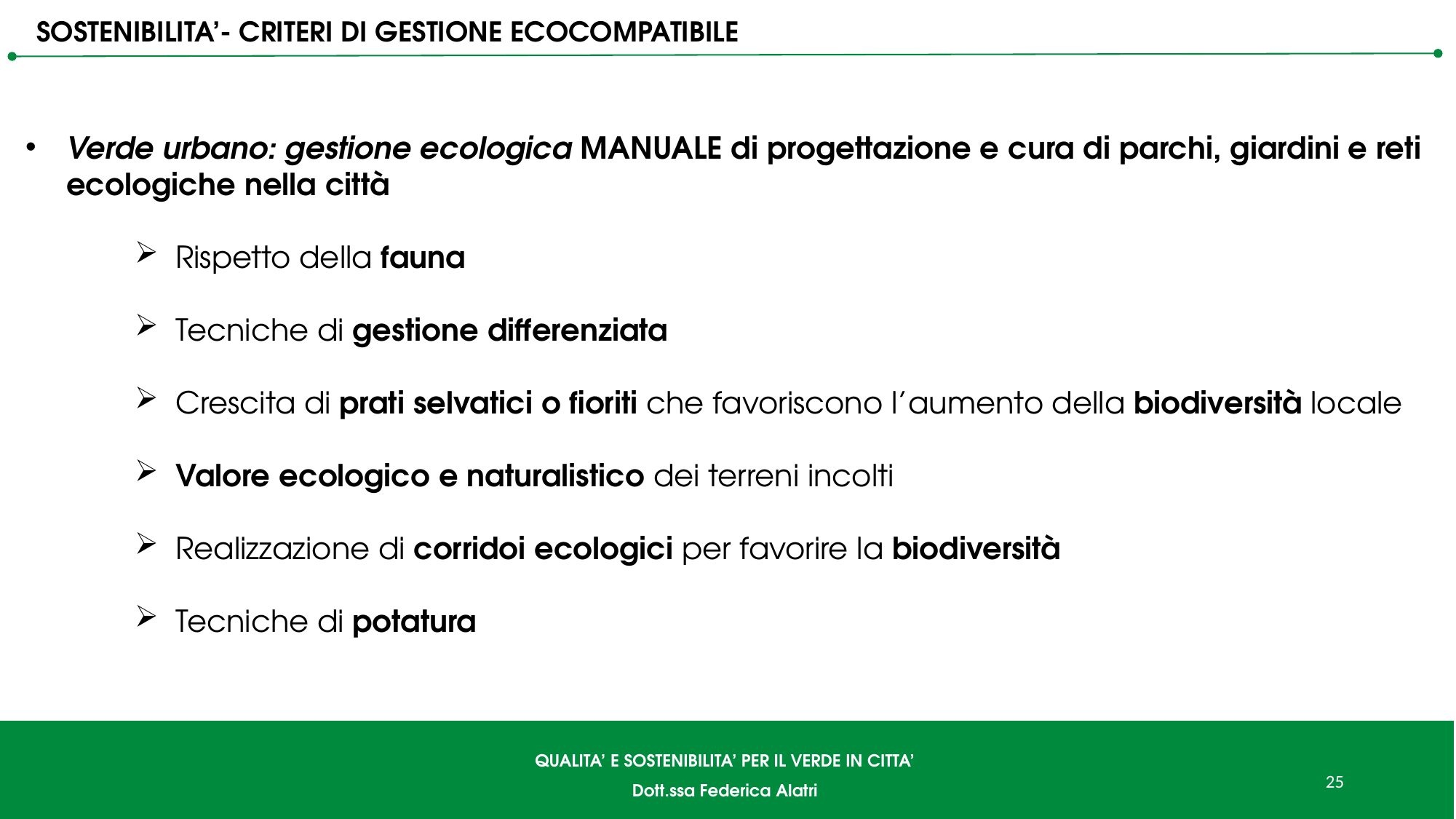

SOSTENIBILITA’- CRITERI DI GESTIONE ECOCOMPATIBILE

Verde urbano: gestione ecologica MANUALE di progettazione e cura di parchi, giardini e reti ecologiche nella città

Rispetto della fauna

Tecniche di gestione differenziata

Crescita di prati selvatici o fioriti che favoriscono l’aumento della biodiversità locale

Valore ecologico e naturalistico dei terreni incolti

Realizzazione di corridoi ecologici per favorire la biodiversità

Tecniche di potatura
QUALITA’ E SOSTENIBILITA’ PER IL VERDE IN CITTA’
Dott.ssa Federica Alatri
QUALITA’ E SOSTENIBILITA’ PER IL VERDE IN CITTA’
Dott.ssa Federica Alatri
25